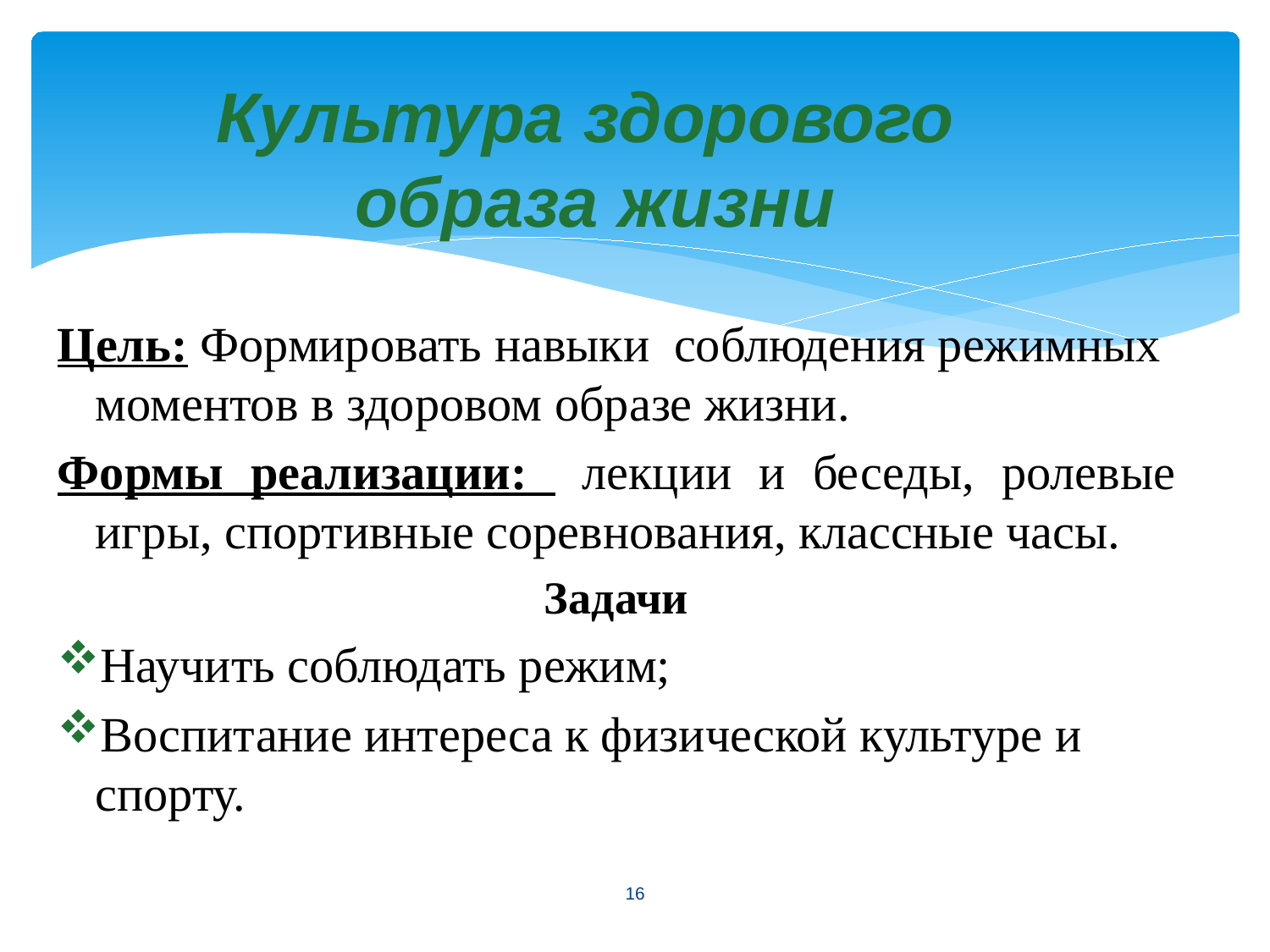

Культура здорового
образа жизни
Цель: Формировать навыки  соблюдения режимных моментов в здоровом образе жизни.
Формы реализации:  лекции и беседы, ролевые игры, спортивные соревнования, классные часы.
Задачи
Научить соблюдать режим;
Воспитание интереса к физической культуре и спорту.

16